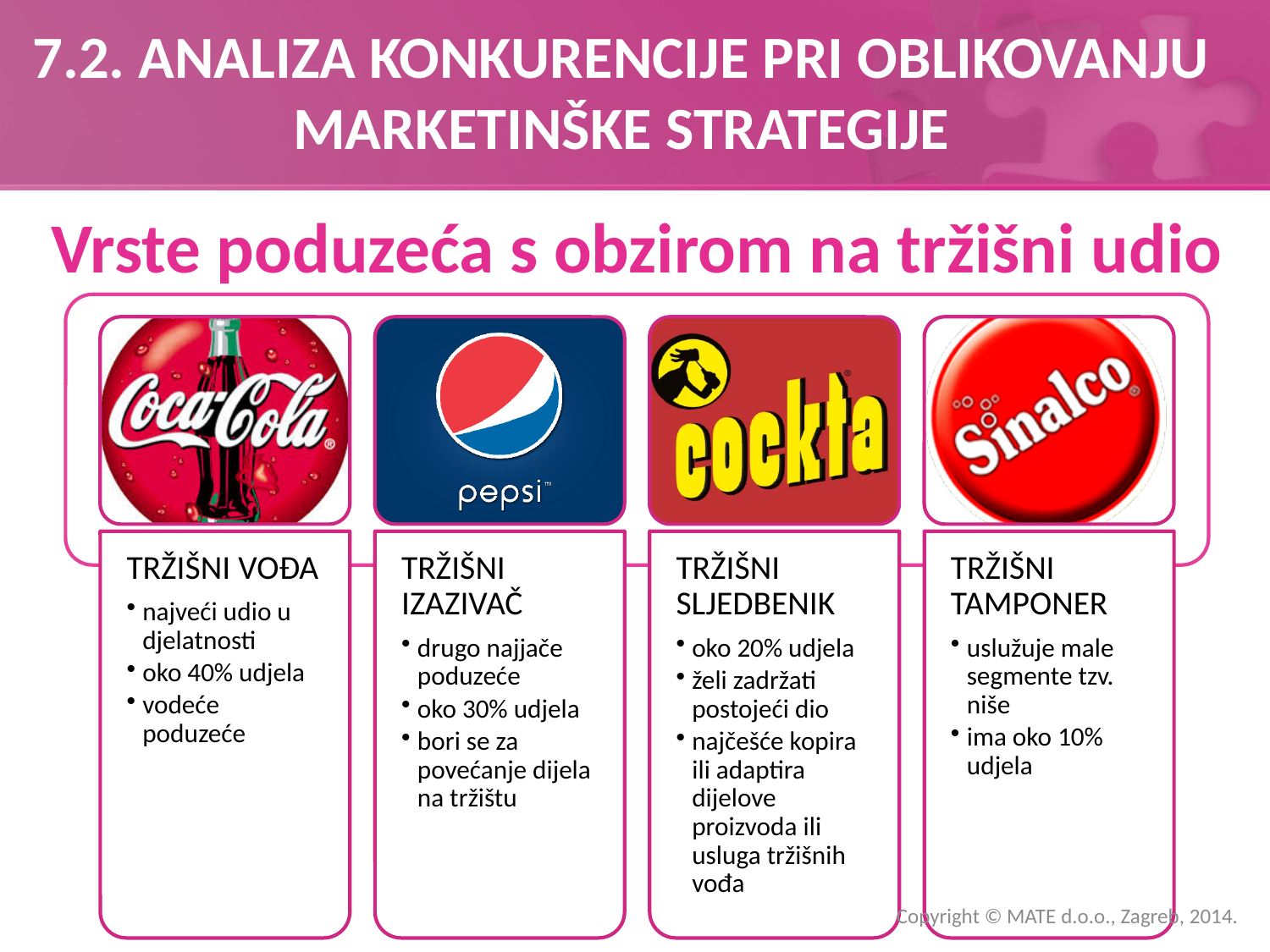

# 7.2. ANALIZA KONKURENCIJE PRI OBLIKOVANJU MARKETINŠKE STRATEGIJE
Vrste poduzeća s obzirom na tržišni udio
TRŽIŠNI VOĐA
najveći udio u djelatnosti
oko 40% udjela
vodeće poduzeće
TRŽIŠNI IZAZIVAČ
drugo najjače poduzeće
oko 30% udjela
bori se za povećanje dijela na tržištu
TRŽIŠNI SLJEDBENIK
oko 20% udjela
želi zadržati postojeći dio
najčešće kopira ili adaptira dijelove proizvoda ili usluga tržišnih vođa
TRŽIŠNI TAMPONER
uslužuje male segmente tzv. niše
ima oko 10% udjela
Copyright © MATE d.o.o., Zagreb, 2014.